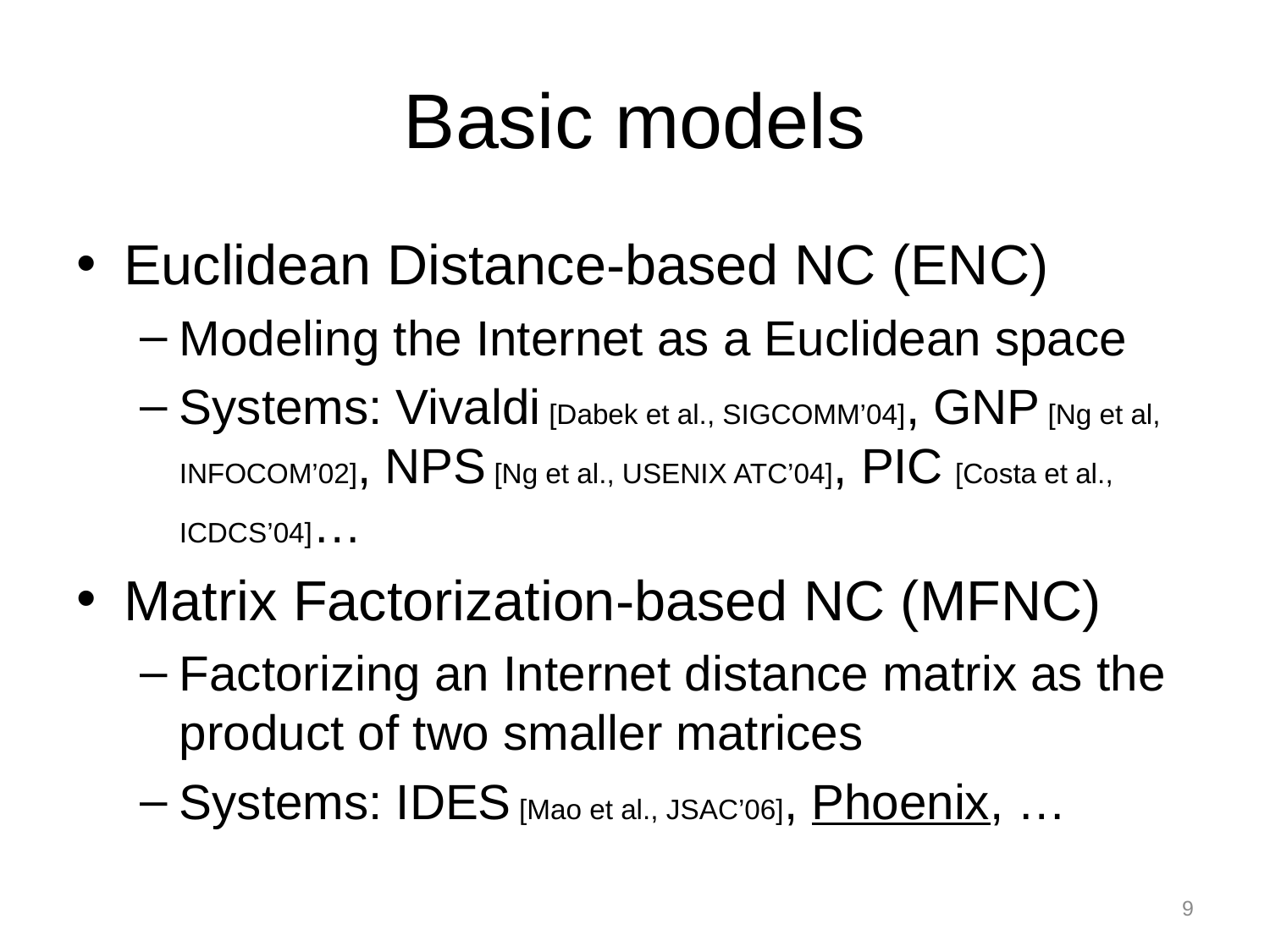

# Basic models
Euclidean Distance-based NC (ENC)
Modeling the Internet as a Euclidean space
Systems: Vivaldi [Dabek et al., SIGCOMM’04], GNP [Ng et al, INFOCOM’02], NPS [Ng et al., USENIX ATC’04], PIC [Costa et al., ICDCS’04]…
Matrix Factorization-based NC (MFNC)
Factorizing an Internet distance matrix as the product of two smaller matrices
Systems: IDES [Mao et al., JSAC’06], Phoenix, …

9